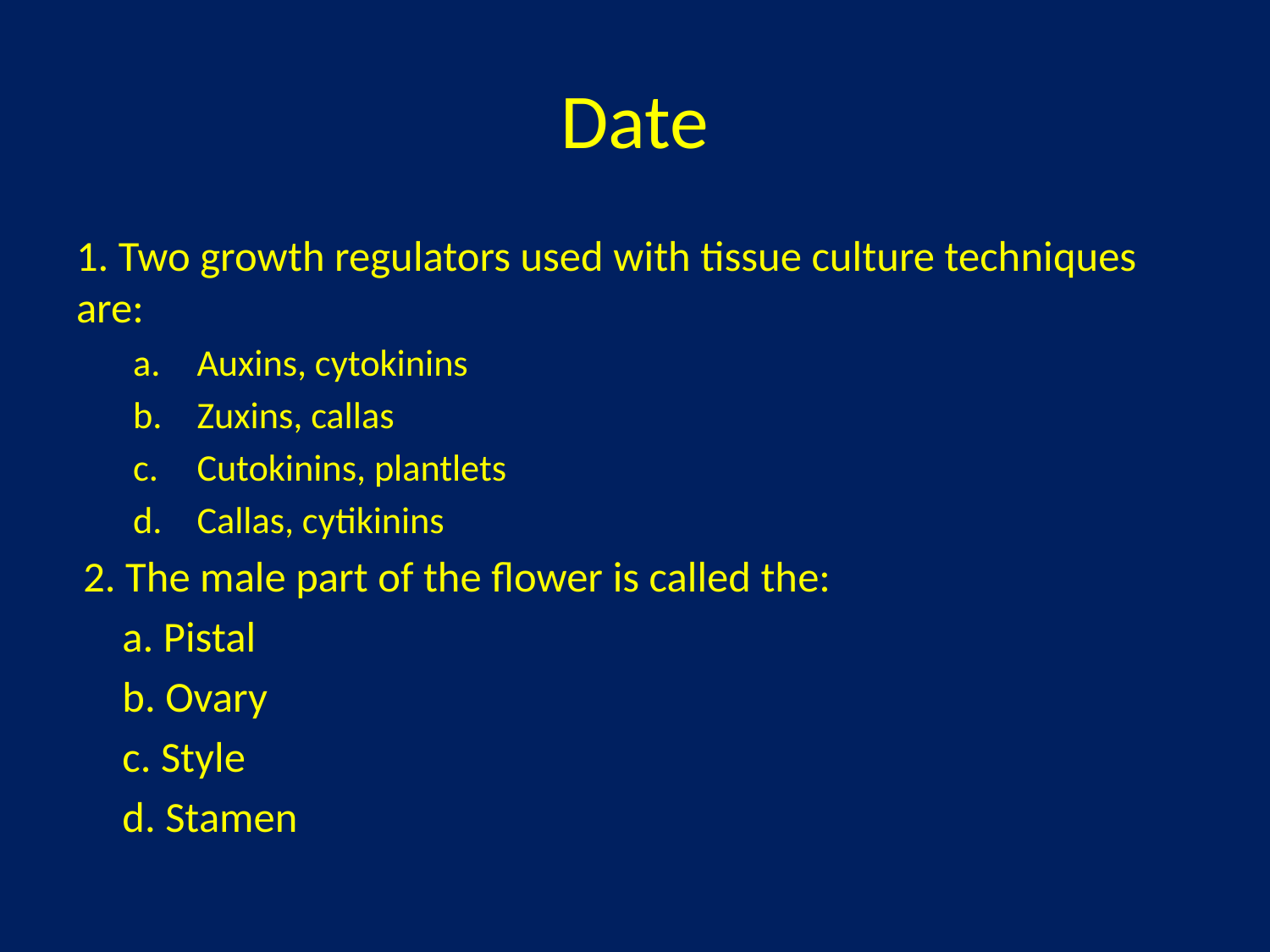

# Date
1. Two growth regulators used with tissue culture techniques are:
Auxins, cytokinins
Zuxins, callas
Cutokinins, plantlets
Callas, cytikinins
2. The male part of the flower is called the:
    a. Pistal
    b. Ovary
    c. Style
    d. Stamen